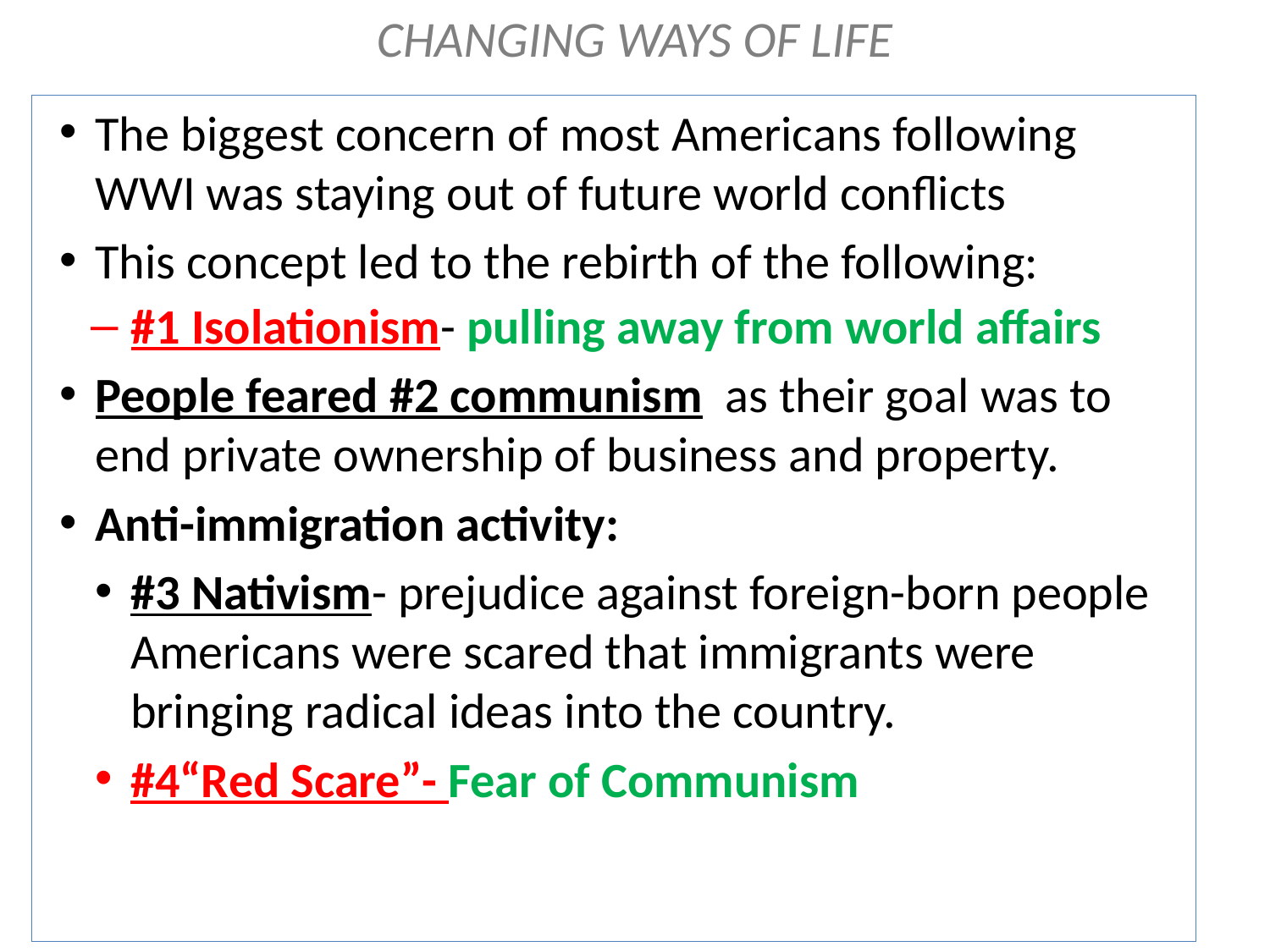

# CHANGING WAYS OF LIFE
The biggest concern of most Americans following WWI was staying out of future world conflicts
This concept led to the rebirth of the following:
#1 Isolationism- pulling away from world affairs
People feared #2 communism  as their goal was to end private ownership of business and property.
Anti-immigration activity:
#3 Nativism- prejudice against foreign-born people Americans were scared that immigrants were bringing radical ideas into the country.
#4“Red Scare”- Fear of Communism